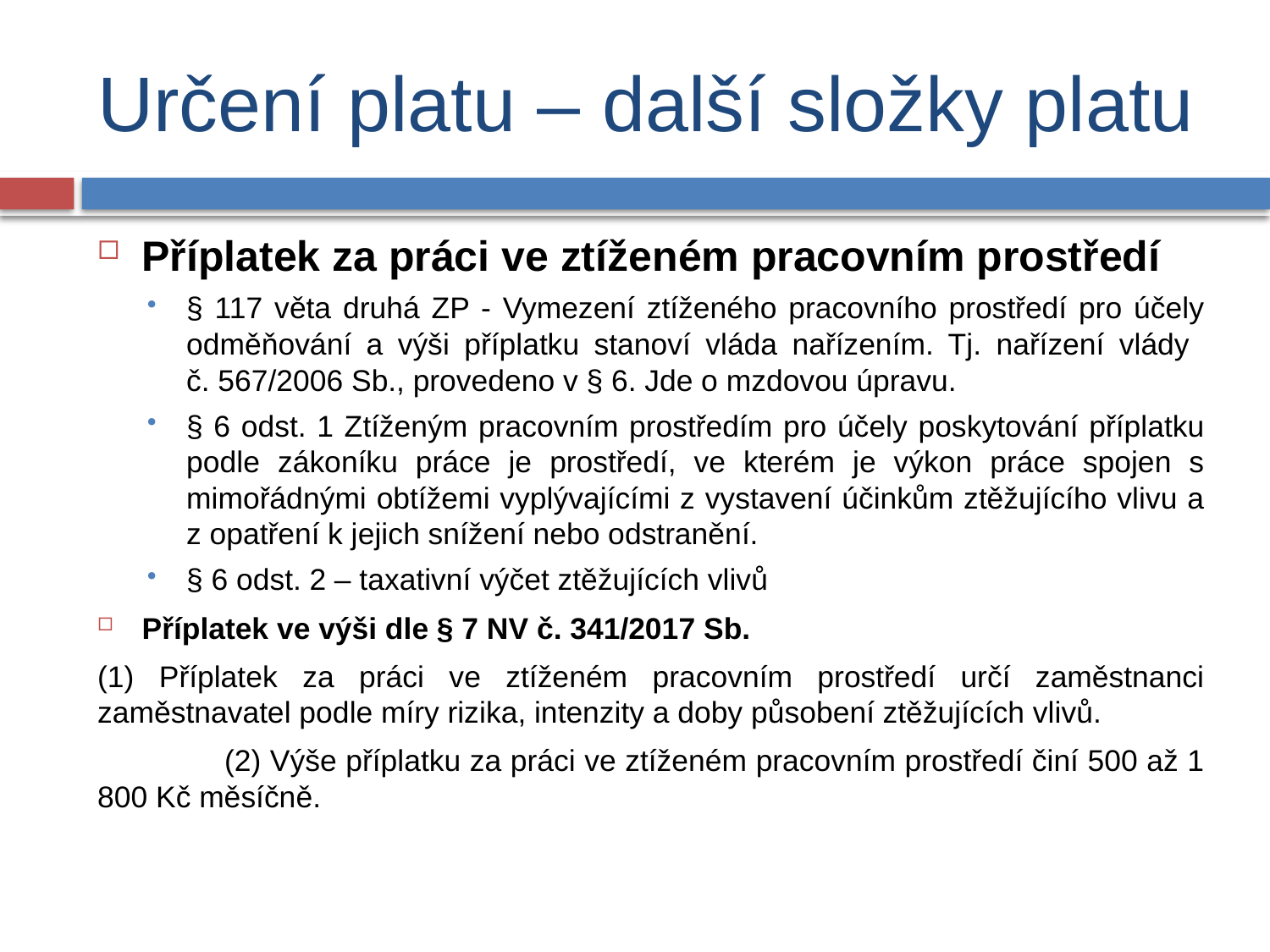

# Určení platu – další složky platu
Příplatek za práci ve ztíženém pracovním prostředí
§ 117 věta druhá ZP - Vymezení ztíženého pracovního prostředí pro účely odměňování a výši příplatku stanoví vláda nařízením. Tj. nařízení vlády
č. 567/2006 Sb., provedeno v § 6. Jde o mzdovou úpravu.
§ 6 odst. 1 Ztíženým pracovním prostředím pro účely poskytování příplatku podle zákoníku práce je prostředí, ve kterém je výkon práce spojen s mimořádnými obtížemi vyplývajícími z vystavení účinkům ztěžujícího vlivu a z opatření k jejich snížení nebo odstranění.
§ 6 odst. 2 – taxativní výčet ztěžujících vlivů
Příplatek ve výši dle § 7 NV č. 341/2017 Sb.
(1) Příplatek za práci ve ztíženém pracovním prostředí určí zaměstnanci zaměstnavatel podle míry rizika, intenzity a doby působení ztěžujících vlivů.
	(2) Výše příplatku za práci ve ztíženém pracovním prostředí činí 500 až 1 800 Kč měsíčně.